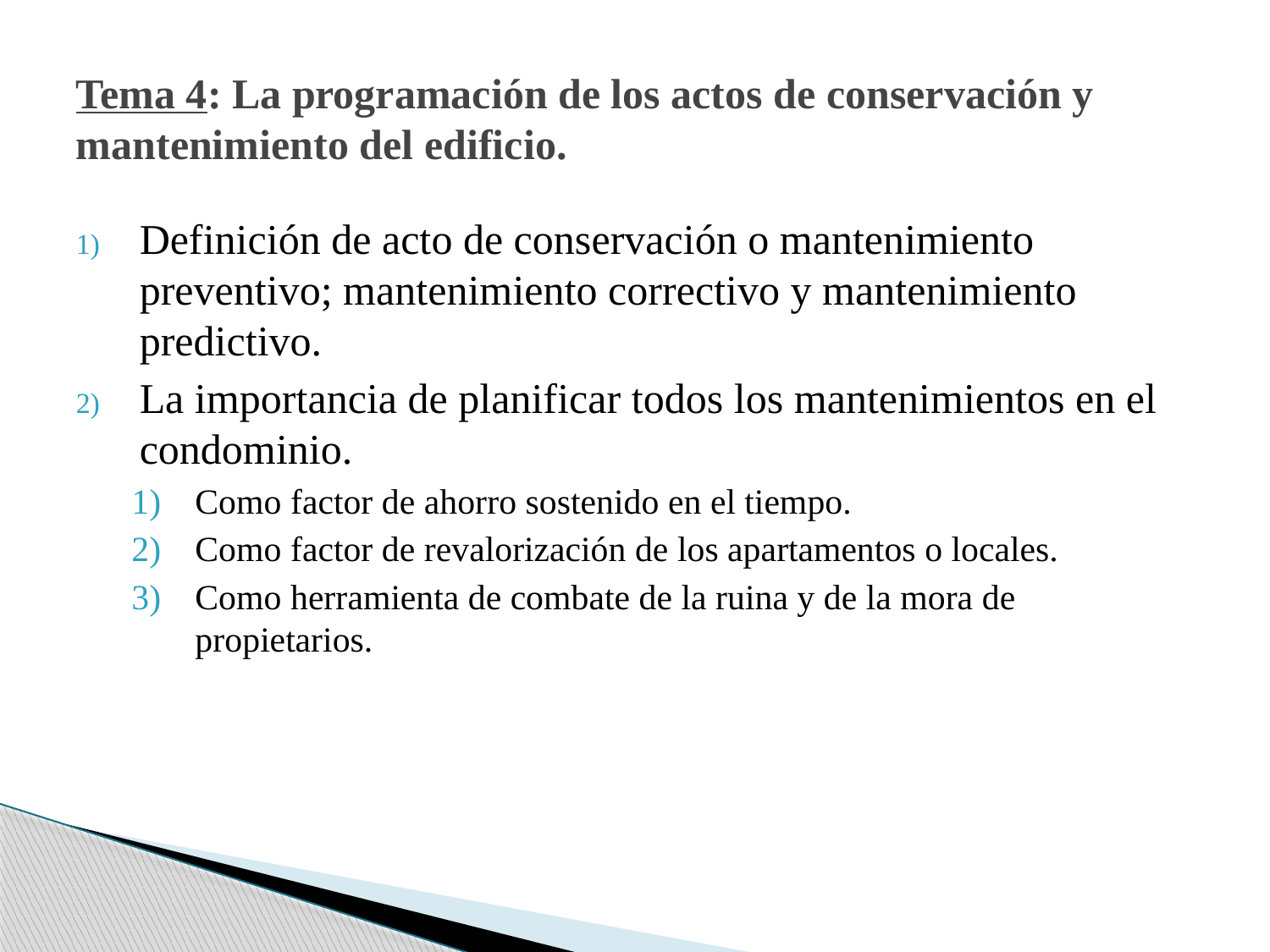

# Tema 4: La programación de los actos de conservación y mantenimiento del edificio.
Definición de acto de conservación o mantenimiento preventivo; mantenimiento correctivo y mantenimiento predictivo.
La importancia de planificar todos los mantenimientos en el condominio.
Como factor de ahorro sostenido en el tiempo.
Como factor de revalorización de los apartamentos o locales.
Como herramienta de combate de la ruina y de la mora de propietarios.